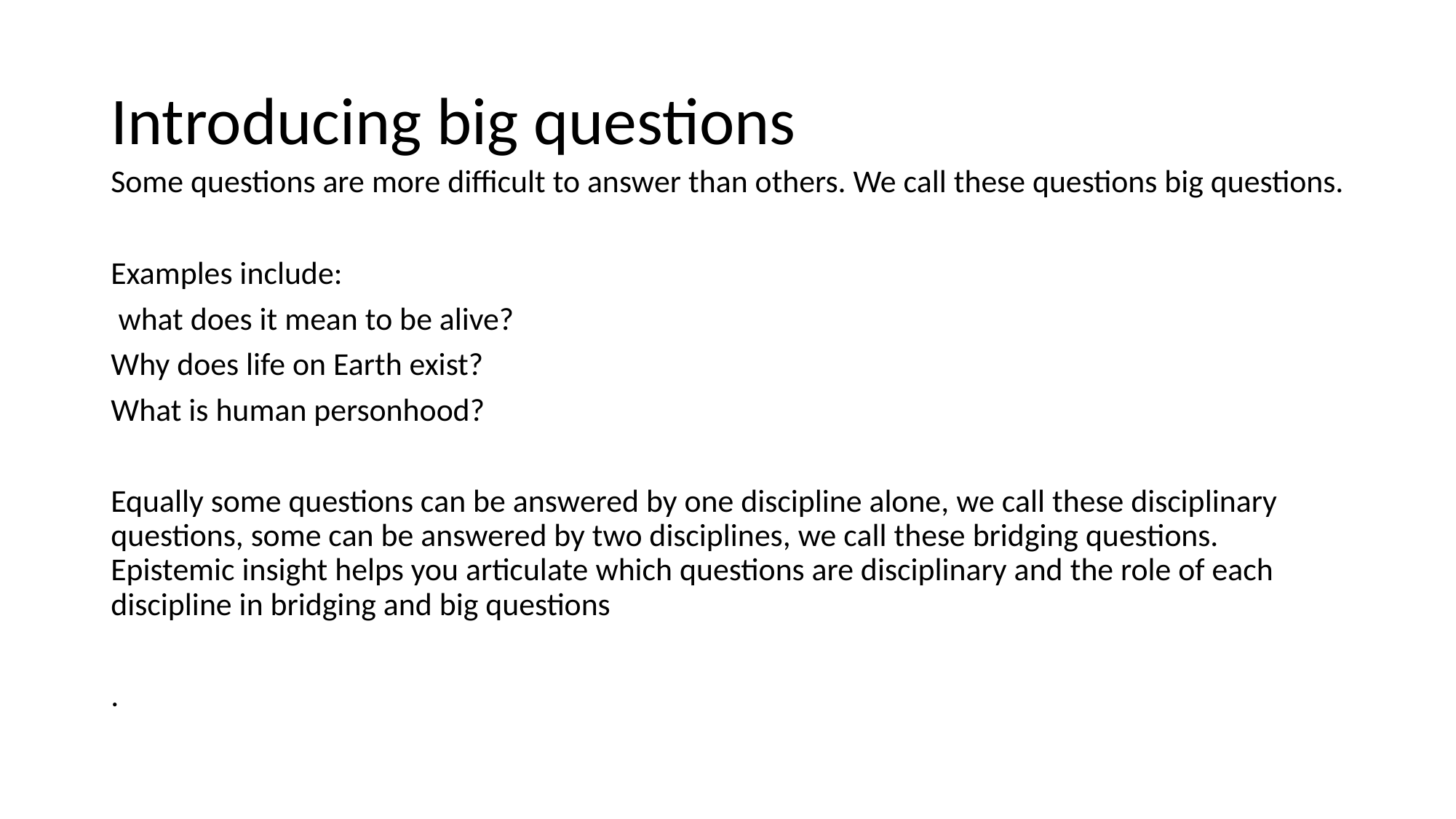

# Introducing big questions
Some questions are more difficult to answer than others. We call these questions big questions.

Examples include:
 what does it mean to be alive?
Why does life on Earth exist?
What is human personhood?

Equally some questions can be answered by one discipline alone, we call these disciplinary questions, some can be answered by two disciplines, we call these bridging questions. Epistemic insight helps you articulate which questions are disciplinary and the role of each discipline in bridging and big questions

.